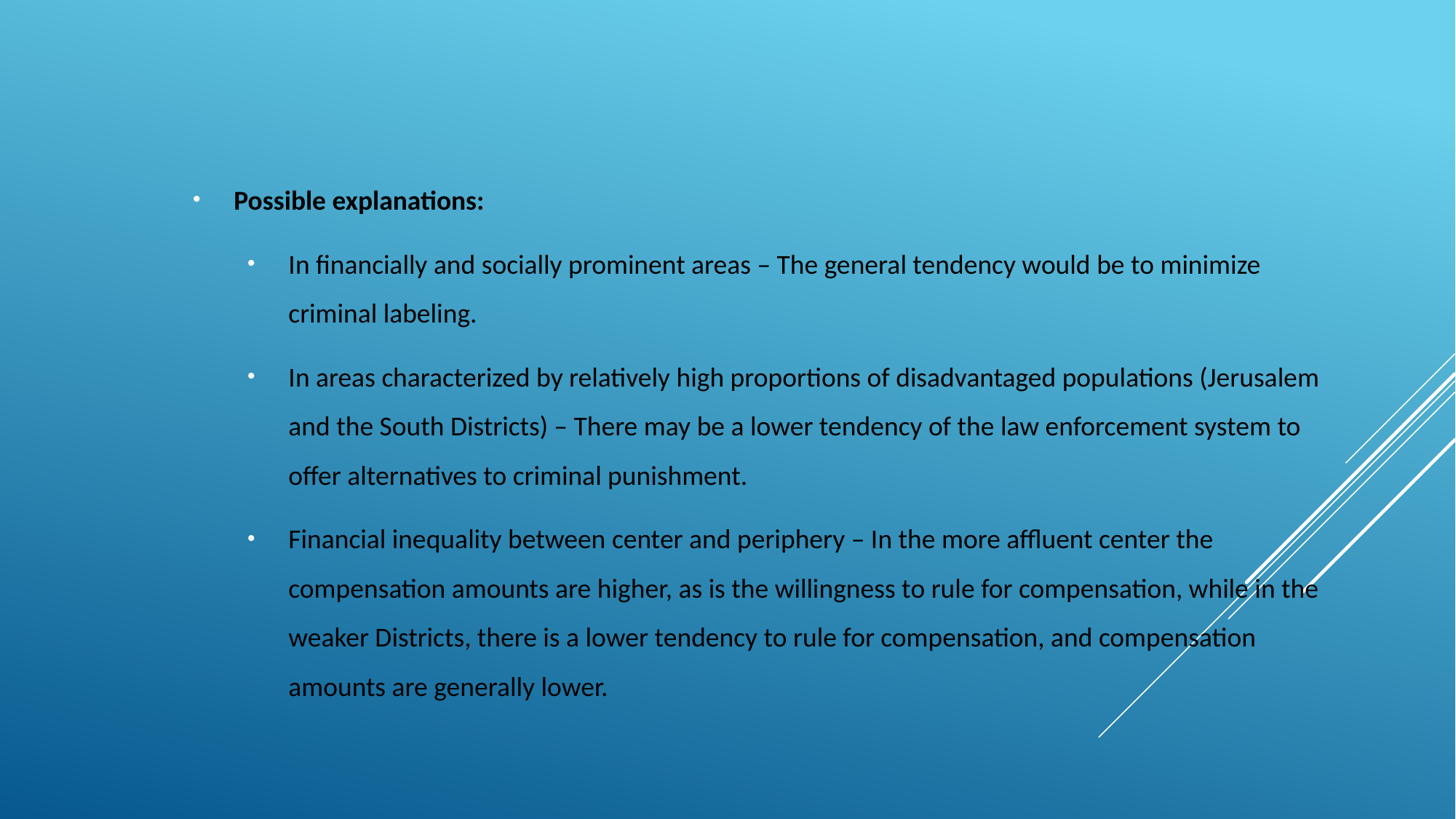

Possible explanations:
In financially and socially prominent areas – The general tendency would be to minimize criminal labeling.
In areas characterized by relatively high proportions of disadvantaged populations (Jerusalem and the South Districts) – There may be a lower tendency of the law enforcement system to offer alternatives to criminal punishment.
Financial inequality between center and periphery – In the more affluent center the compensation amounts are higher, as is the willingness to rule for compensation, while in the weaker Districts, there is a lower tendency to rule for compensation, and compensation amounts are generally lower.